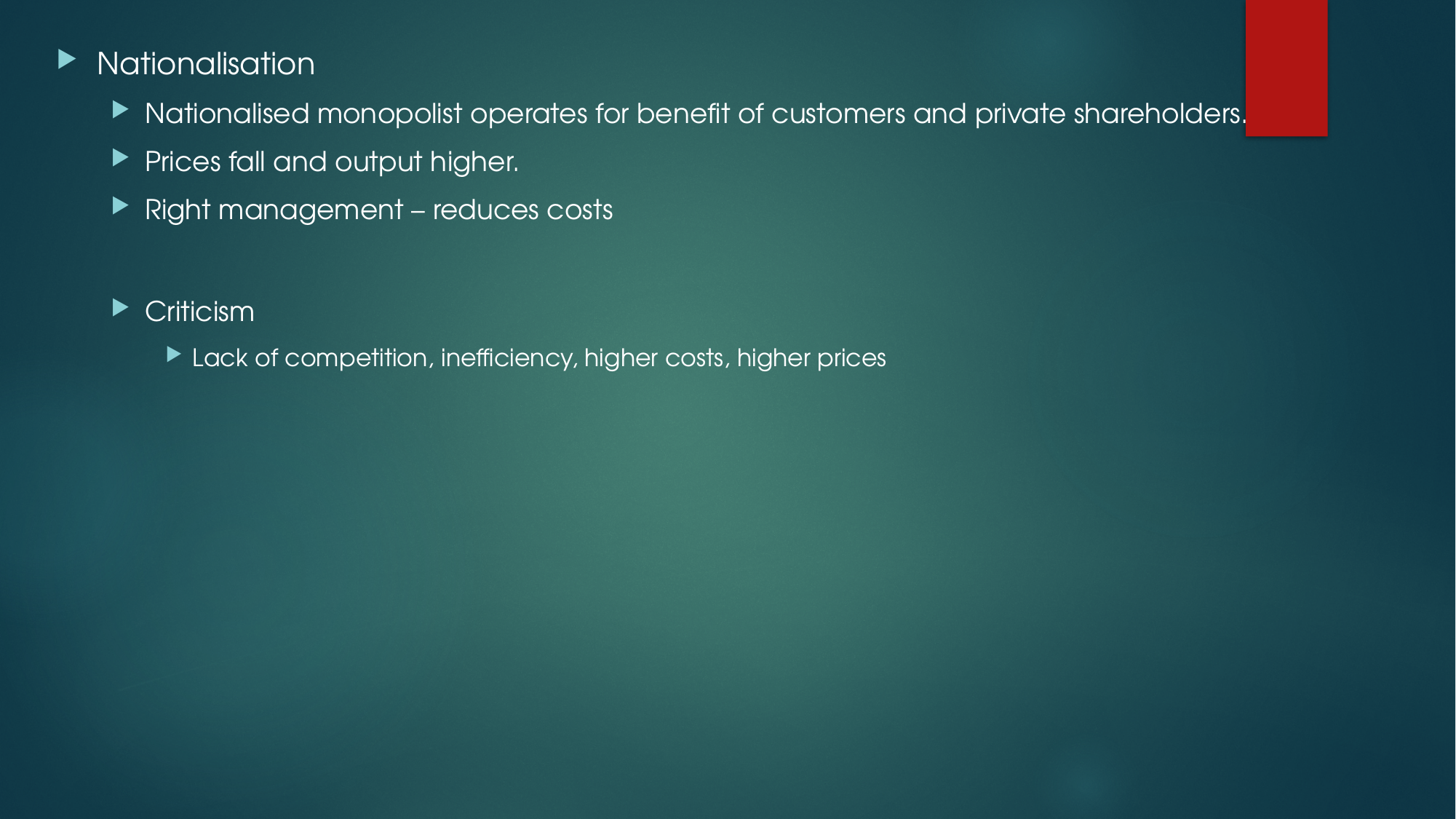

Nationalisation
Nationalised monopolist operates for benefit of customers and private shareholders.
Prices fall and output higher.
Right management – reduces costs

Criticism
Lack of competition, inefficiency, higher costs, higher prices